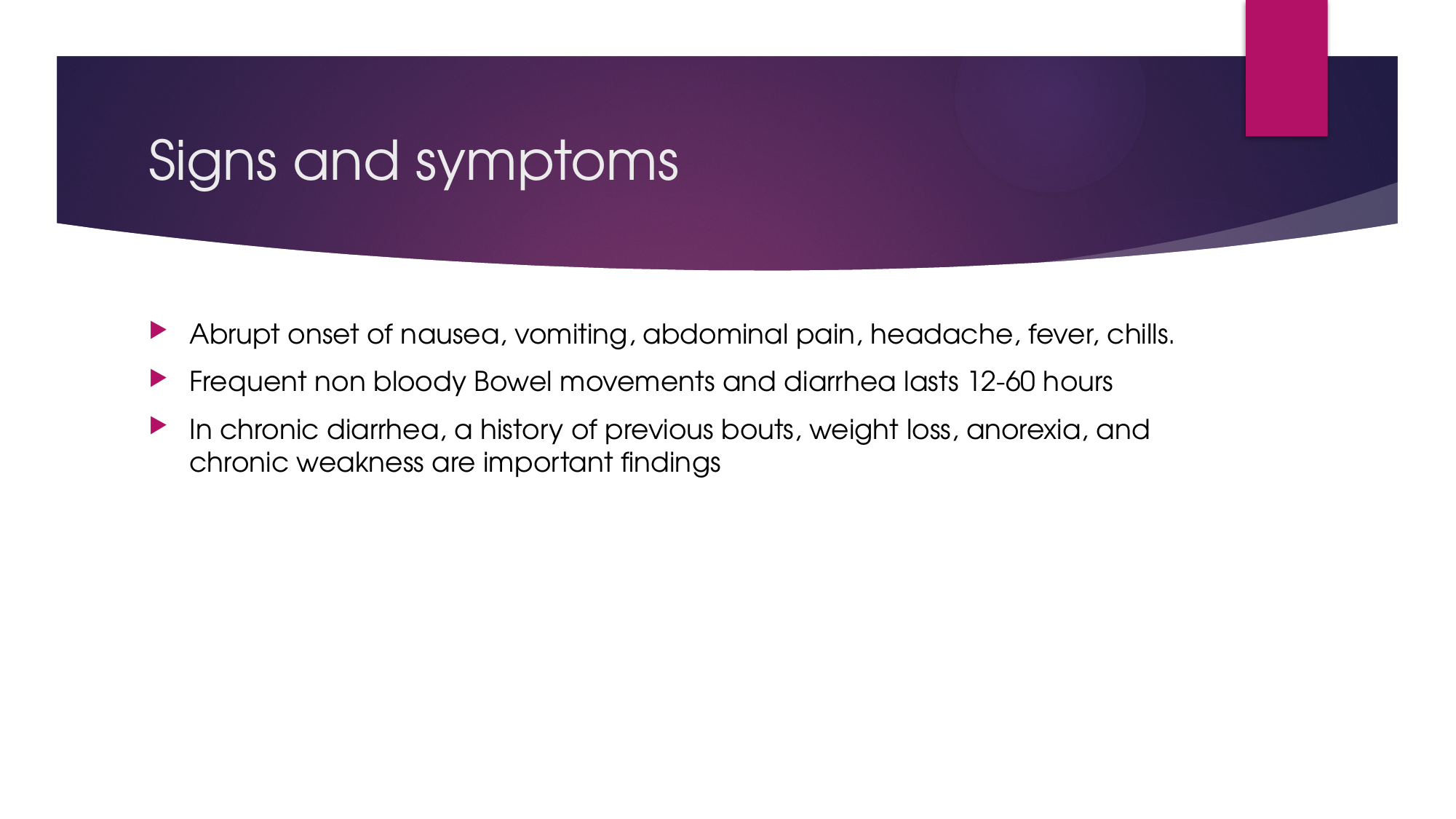

# Signs and symptoms
Abrupt onset of nausea, vomiting, abdominal pain, headache, fever, chills.
Frequent non bloody Bowel movements and diarrhea lasts 12-60 hours
In chronic diarrhea, a history of previous bouts, weight loss, anorexia, and chronic weakness are important findings